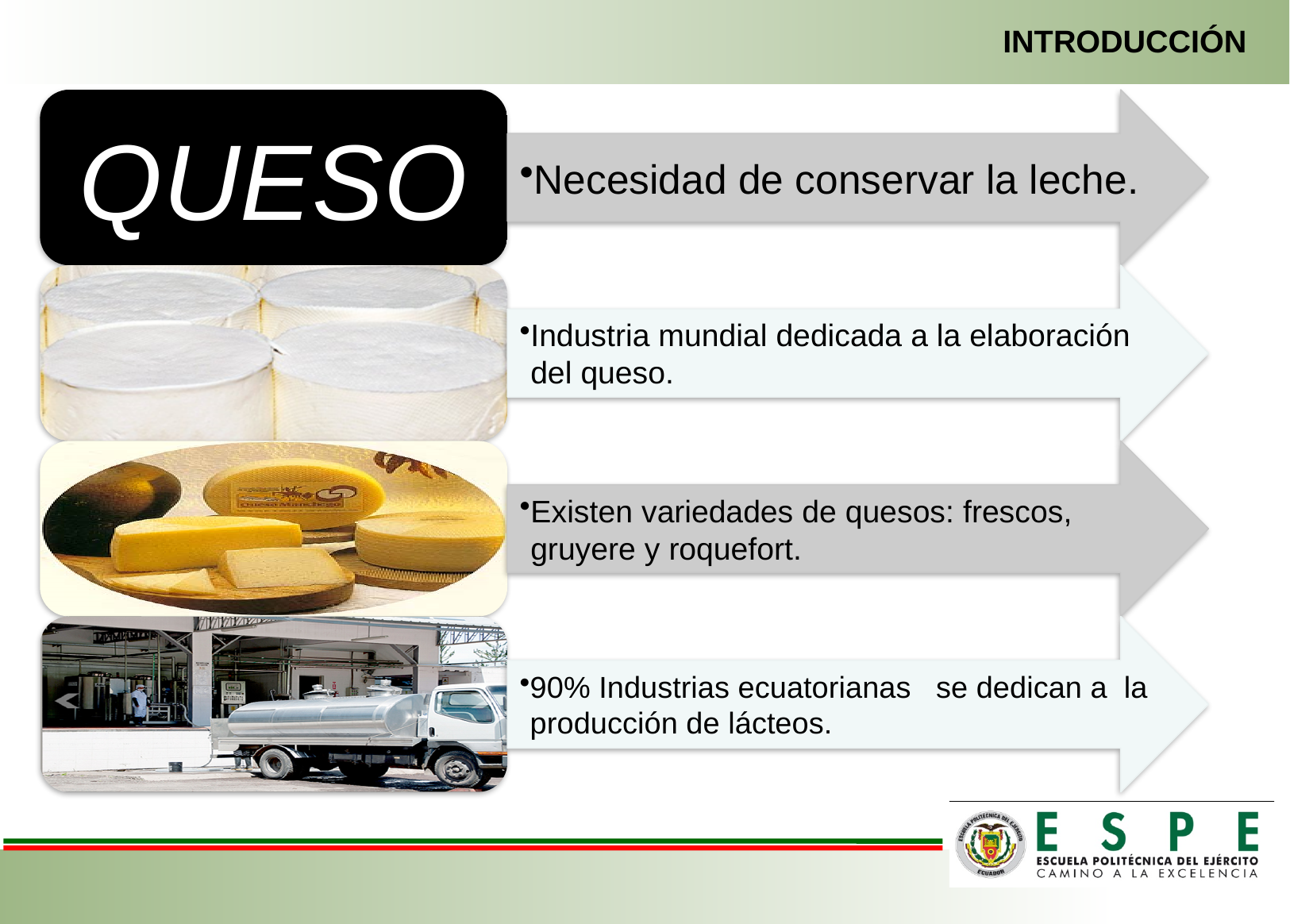

INTRODUCCIÓN
QUESO
Industria mundial dedicada a la elaboración del queso.
Existen variedades de quesos: frescos, gruyere y roquefort.
90% Industrias ecuatorianas   se dedican a  la producción de lácteos.
Necesidad de conservar la leche.